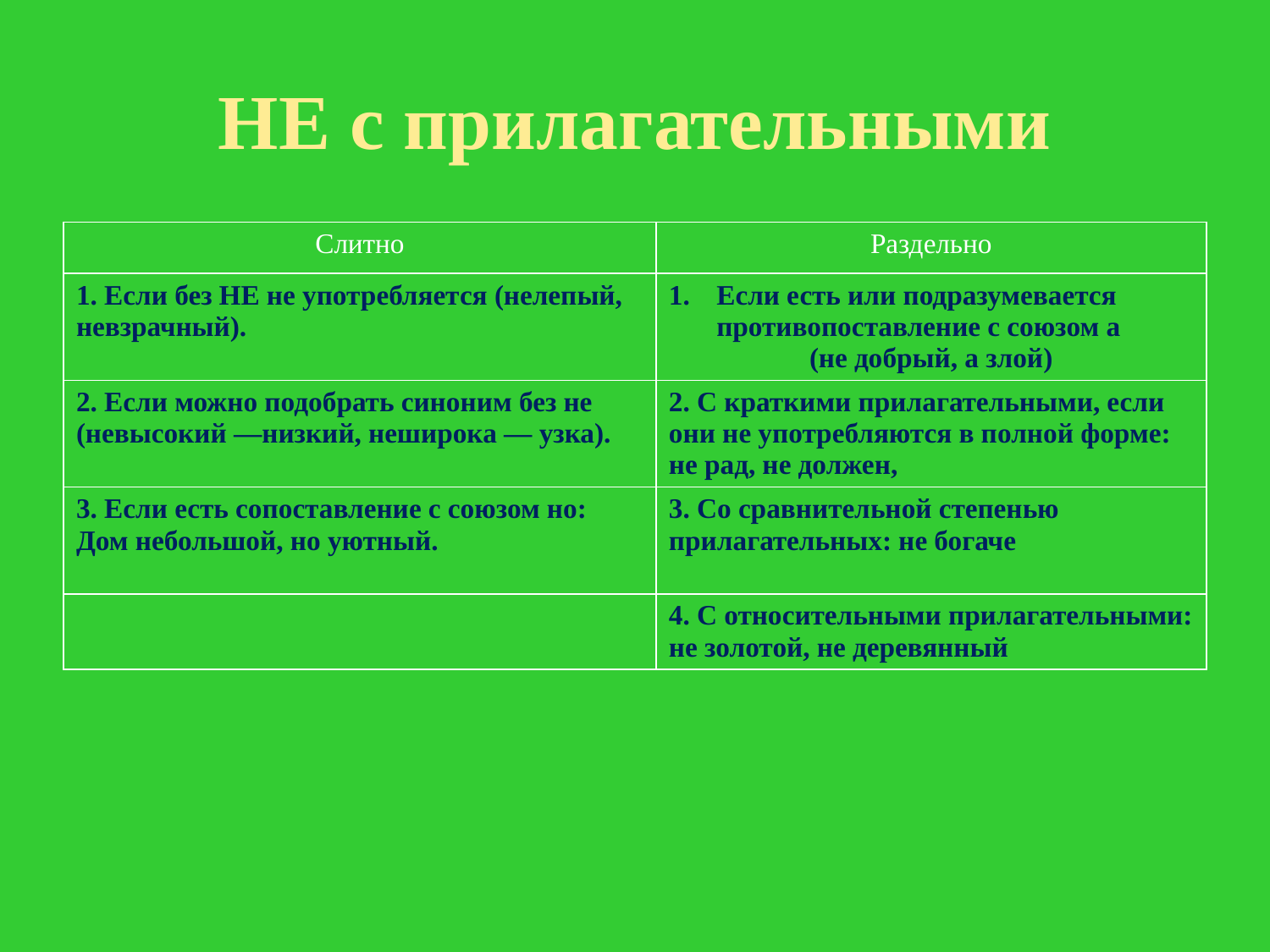

# НЕ с прилагательными
| Слитно | Раздельно |
| --- | --- |
| 1. Если без НЕ не употребляется (нелепый, невзрачный). | Если есть или подразумевается противопоставление с союзом а (не добрый, а злой) |
| 2. Если можно подобрать синоним без не (невысокий —низкий, неширока — узка). | 2. С краткими прилагательными, если они не употребляются в полной форме: не рад, не должен, |
| 3. Если есть сопоставление с союзом но: Дом небольшой, но уютный. | 3. Со сравнительной степенью прилагательных: не богаче |
|  | 4. С относительными прилагательными: не золотой, не деревянный |